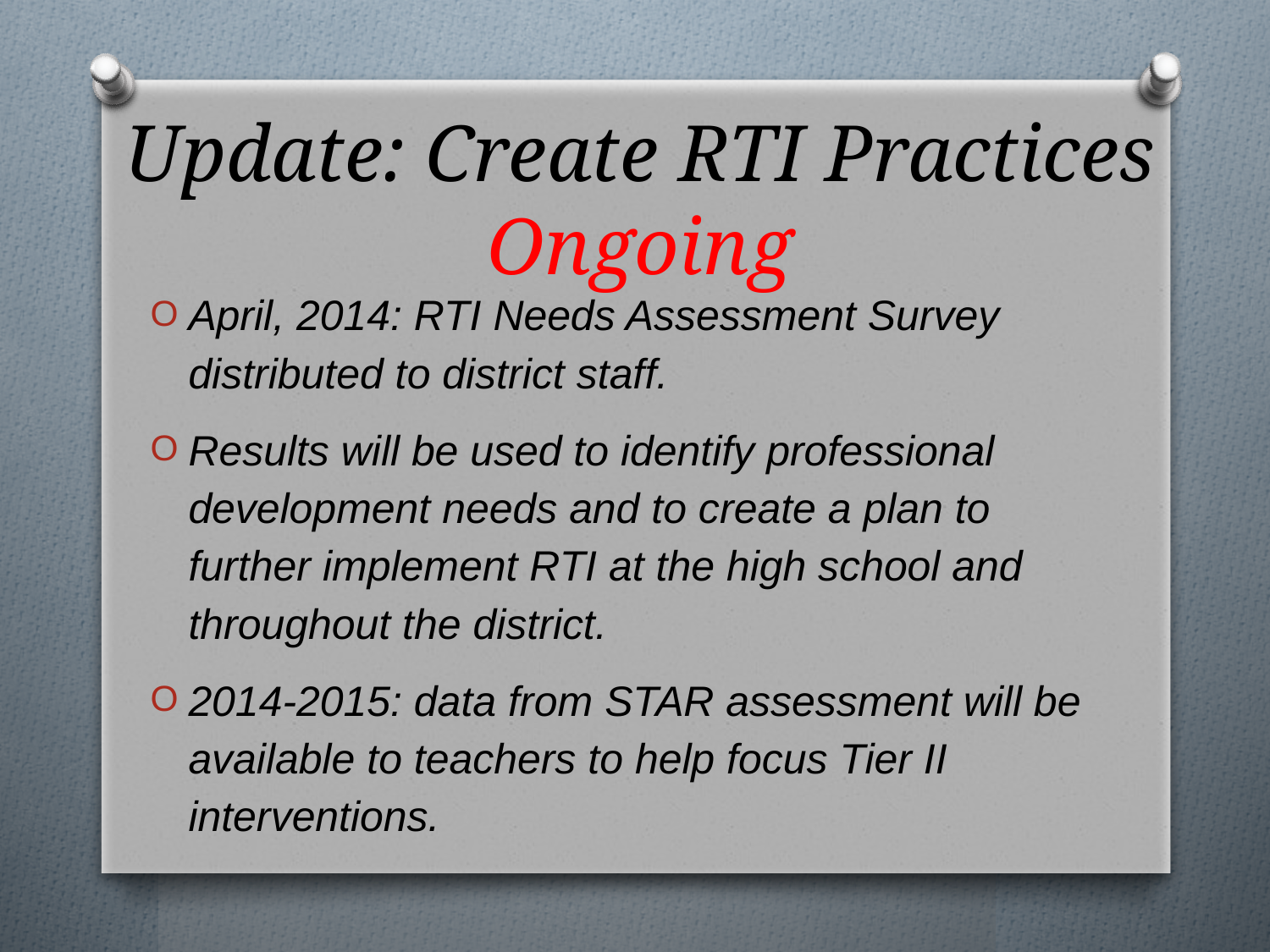

# Update: Create RTI Practices Ongoing
April, 2014: RTI Needs Assessment Survey distributed to district staff.
Results will be used to identify professional development needs and to create a plan to further implement RTI at the high school and throughout the district.
2014-2015: data from STAR assessment will be available to teachers to help focus Tier II interventions.